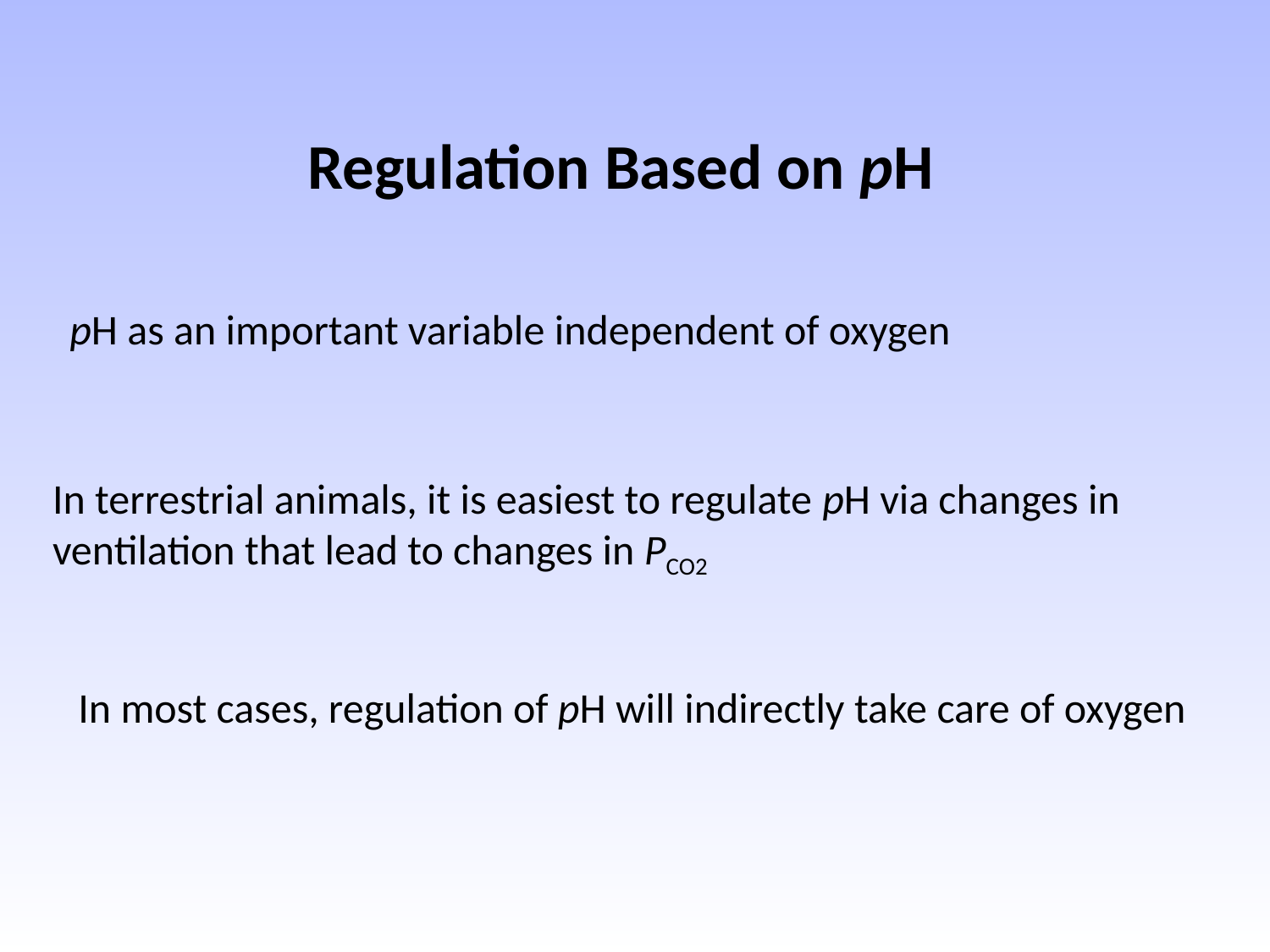

Regulation Based on pH
pH as an important variable independent of oxygen
In terrestrial animals, it is easiest to regulate pH via changes in ventilation that lead to changes in PCO2
In most cases, regulation of pH will indirectly take care of oxygen